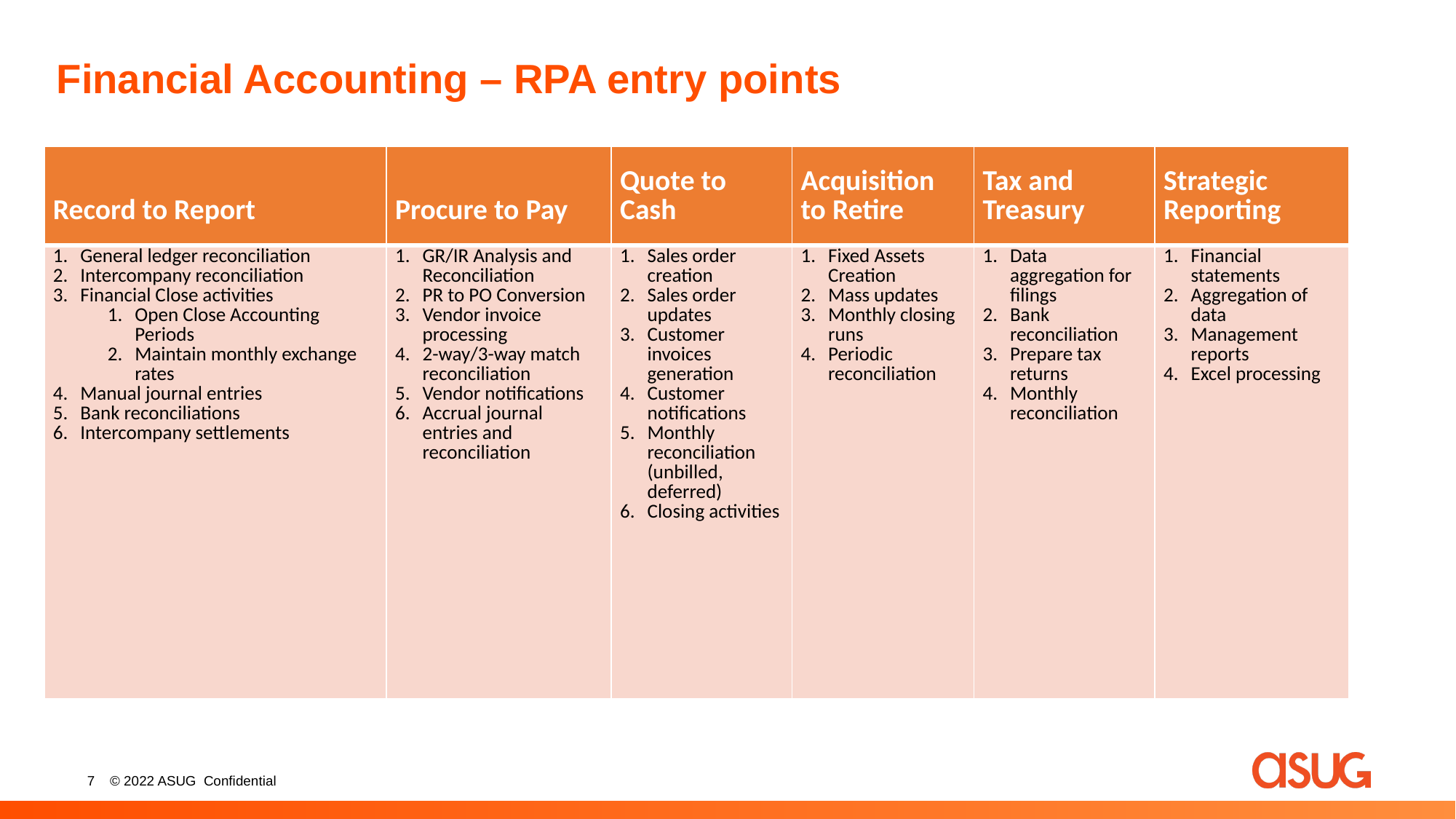

# Financial Accounting – RPA entry points
| Record to Report | Procure to Pay | Quote to Cash | Acquisition to Retire | Tax and Treasury | Strategic Reporting |
| --- | --- | --- | --- | --- | --- |
| General ledger reconciliation Intercompany reconciliation Financial Close activities Open Close Accounting Periods Maintain monthly exchange rates Manual journal entries Bank reconciliations Intercompany settlements | GR/IR Analysis and Reconciliation PR to PO Conversion Vendor invoice processing 2-way/3-way match reconciliation Vendor notifications Accrual journal entries and reconciliation | Sales order creation Sales order updates Customer invoices generation Customer notifications Monthly reconciliation (unbilled, deferred) Closing activities | Fixed Assets Creation Mass updates Monthly closing runs Periodic reconciliation | Data aggregation for filings Bank reconciliation Prepare tax returns Monthly reconciliation | Financial statements Aggregation of data Management reports Excel processing |